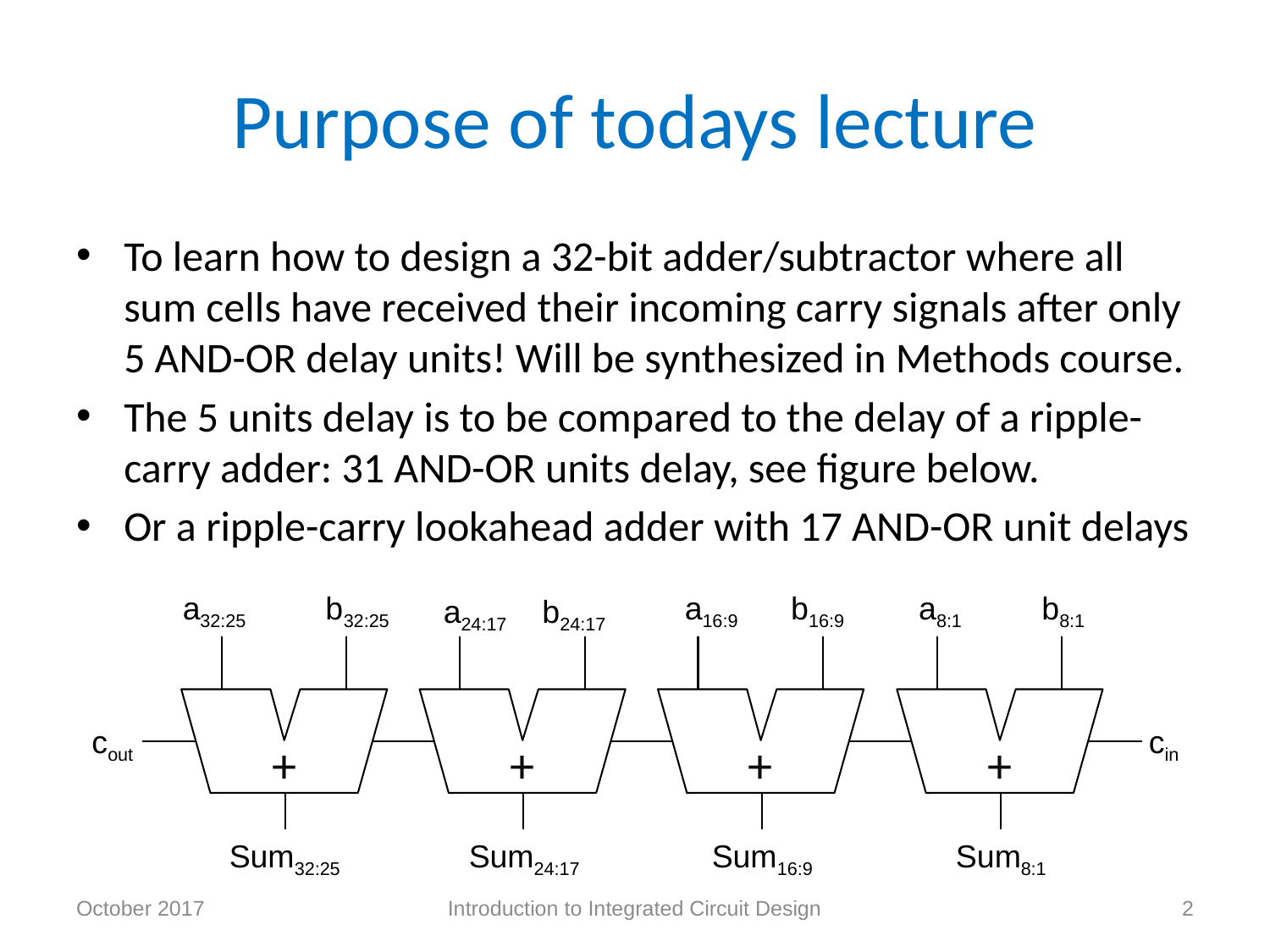

# Purpose of todays lecture
To learn how to design a 32-bit adder/subtractor where all sum cells have received their incoming carry signals after only 5 AND-OR delay units! Will be synthesized in Methods course.
The 5 units delay is to be compared to the delay of a ripple-carry adder: 31 AND-OR units delay, see figure below.
Or a ripple-carry lookahead adder with 17 AND-OR unit delays
a32:25         b32:25
a16:9      b16:9
a8:1         b8:1
a24:17    b24:17
Sum32:25
Sum24:17
Sum16:9
Sum8:1
+
+
+
+
cout
cin
October 2017
Introduction to Integrated Circuit Design
2